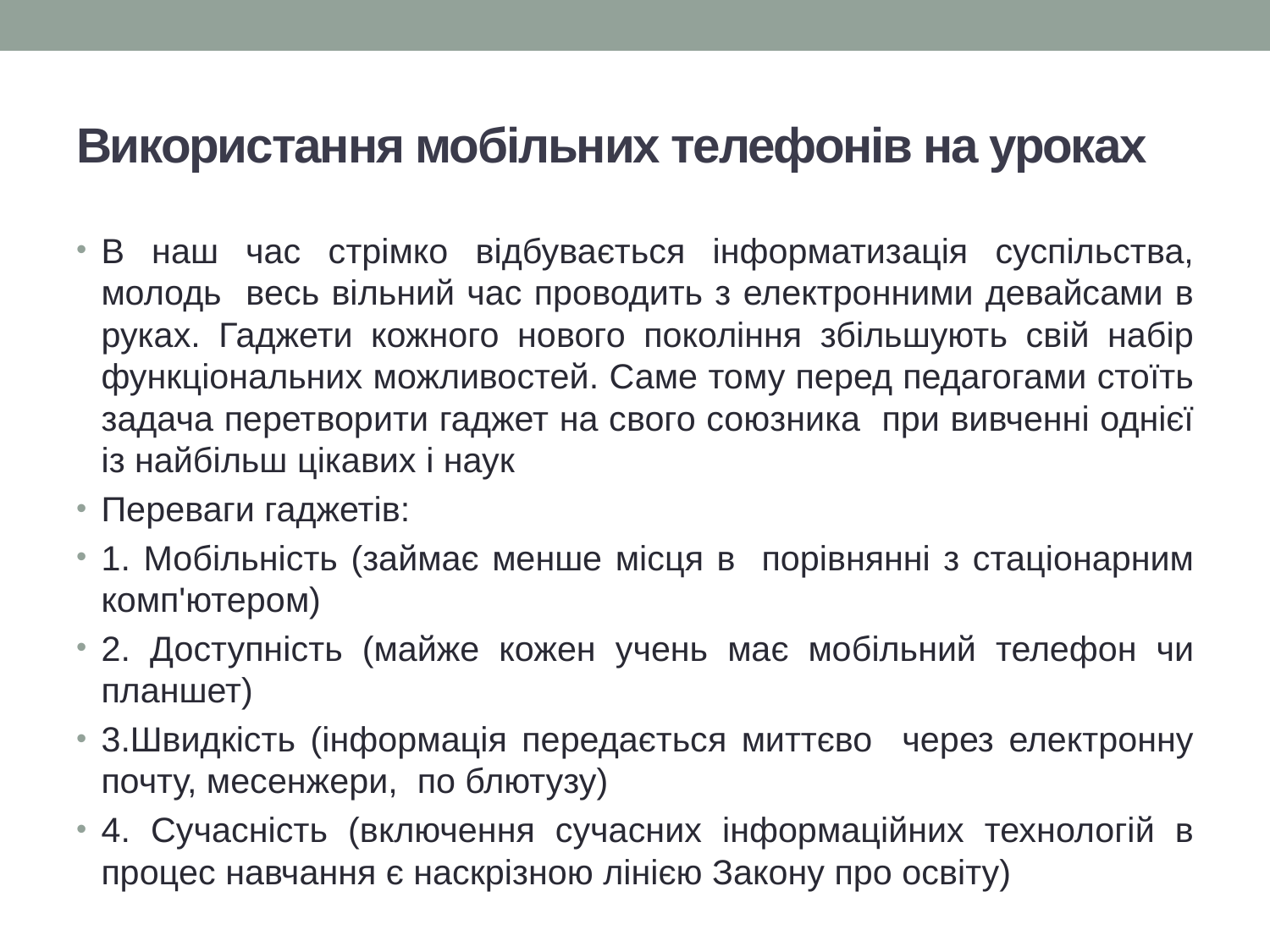

# Використання мобільних телефонів на уроках
В наш час стрімко відбувається інформатизація суспільства, молодь  весь вільний час проводить з електронними девайсами в руках. Гаджети кожного нового покоління збільшують свій набір функціональних можливостей. Саме тому перед педагогами стоїть задача перетворити гаджет на свого союзника  при вивченні однієї із найбільш цікавих і наук
Переваги гаджетів:
1. Мобільність (займає менше місця в  порівнянні з стаціонарним комп'ютером)
2. Доступність (майже кожен учень має мобільний телефон чи планшет)
3.Швидкість (інформація передається миттєво  через електронну почту, месенжери,  по блютузу)
4. Сучасність (включення сучасних інформаційних технологій в процес навчання є наскрізною лінією Закону про освіту)